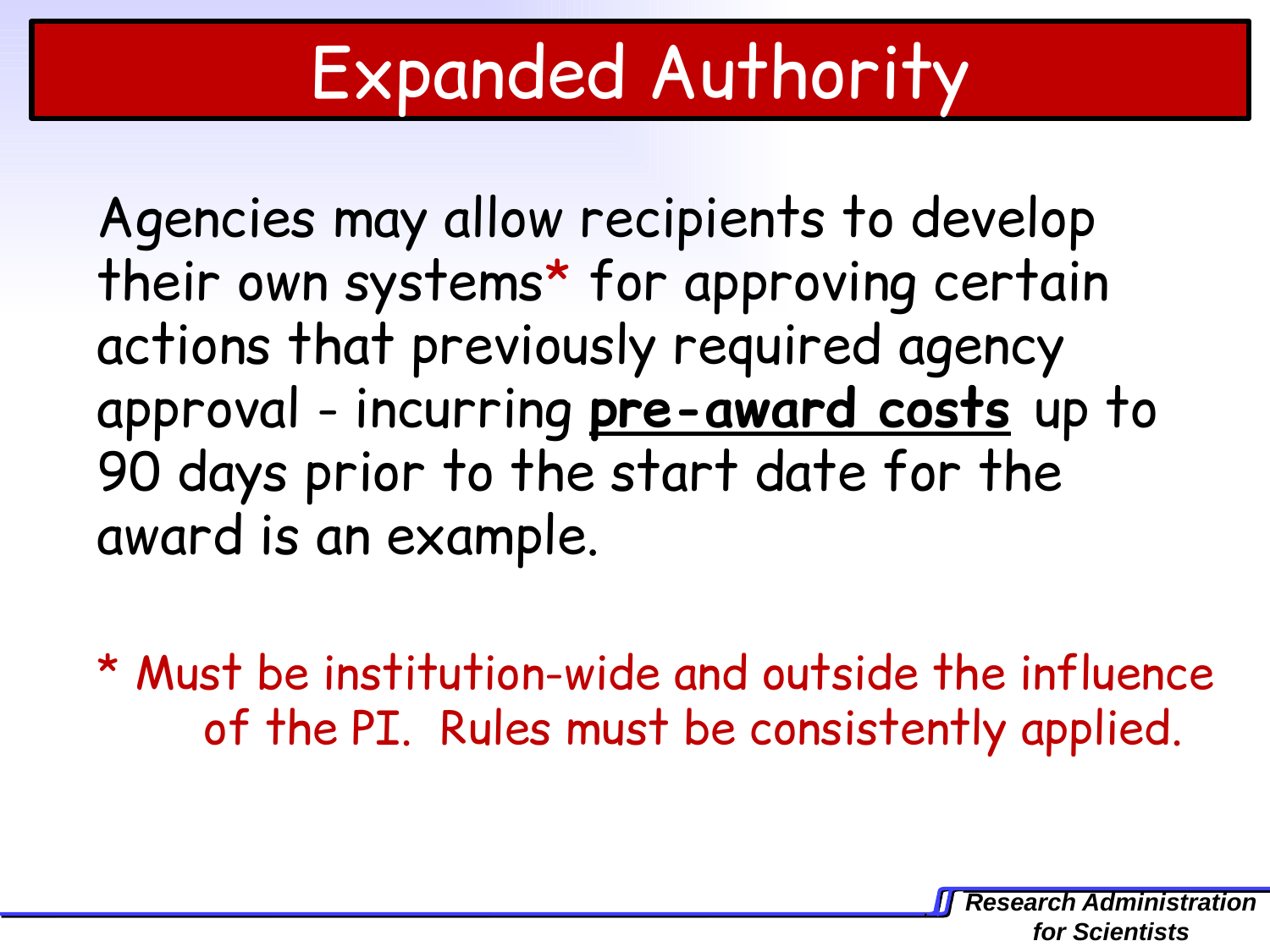

Expanded Authority
Agencies may allow recipients to develop their own systems* for approving certain actions that previously required agency approval - incurring pre-award costs up to 90 days prior to the start date for the award is an example.

* Must be institution-wide and outside the influence  	  of the PI.  Rules must be consistently applied.